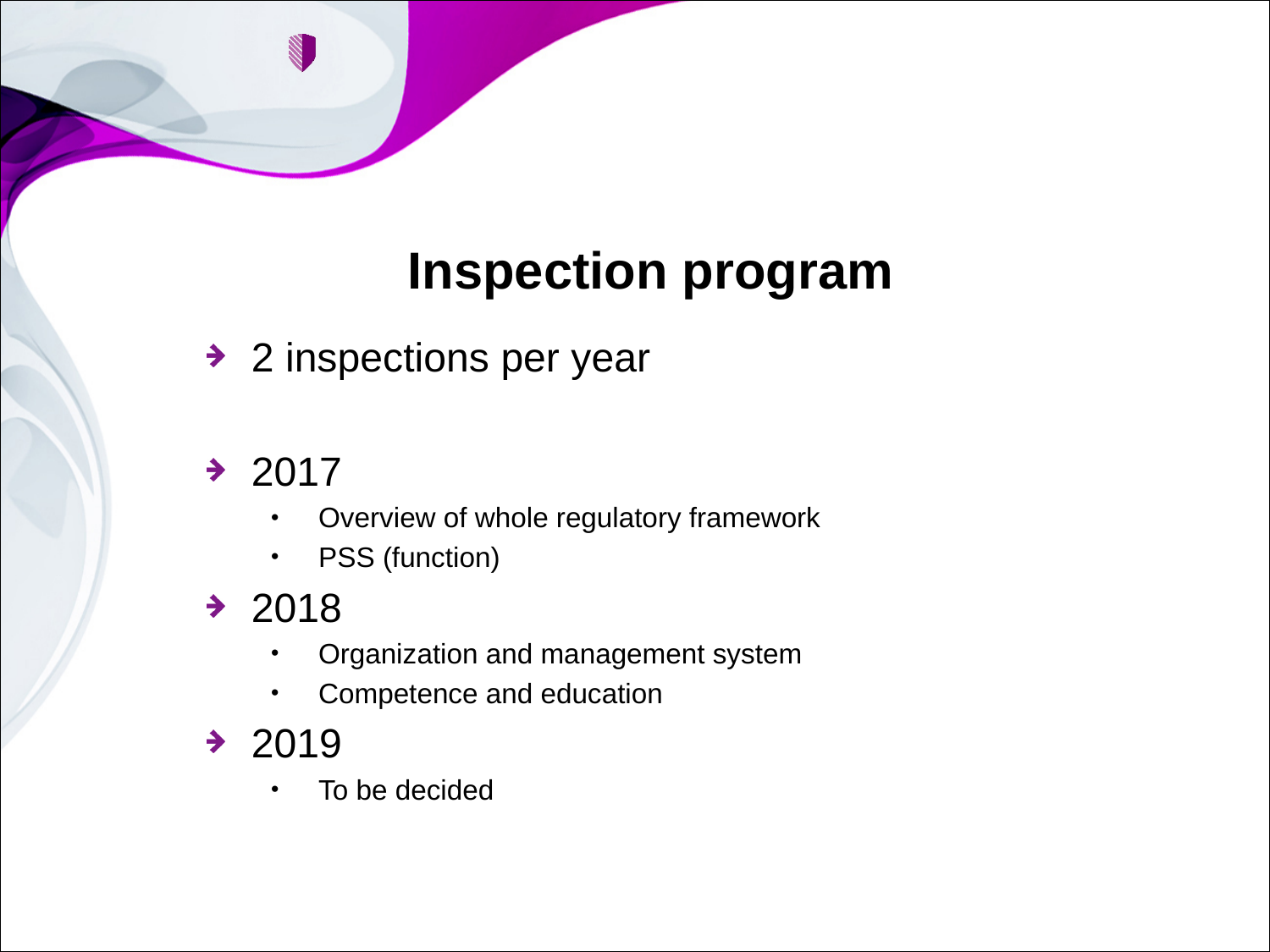

# Inspection program
2 inspections per year

2017
Overview of whole regulatory framework
PSS (function)
2018
Organization and management system
Competence and education
2019
To be decided